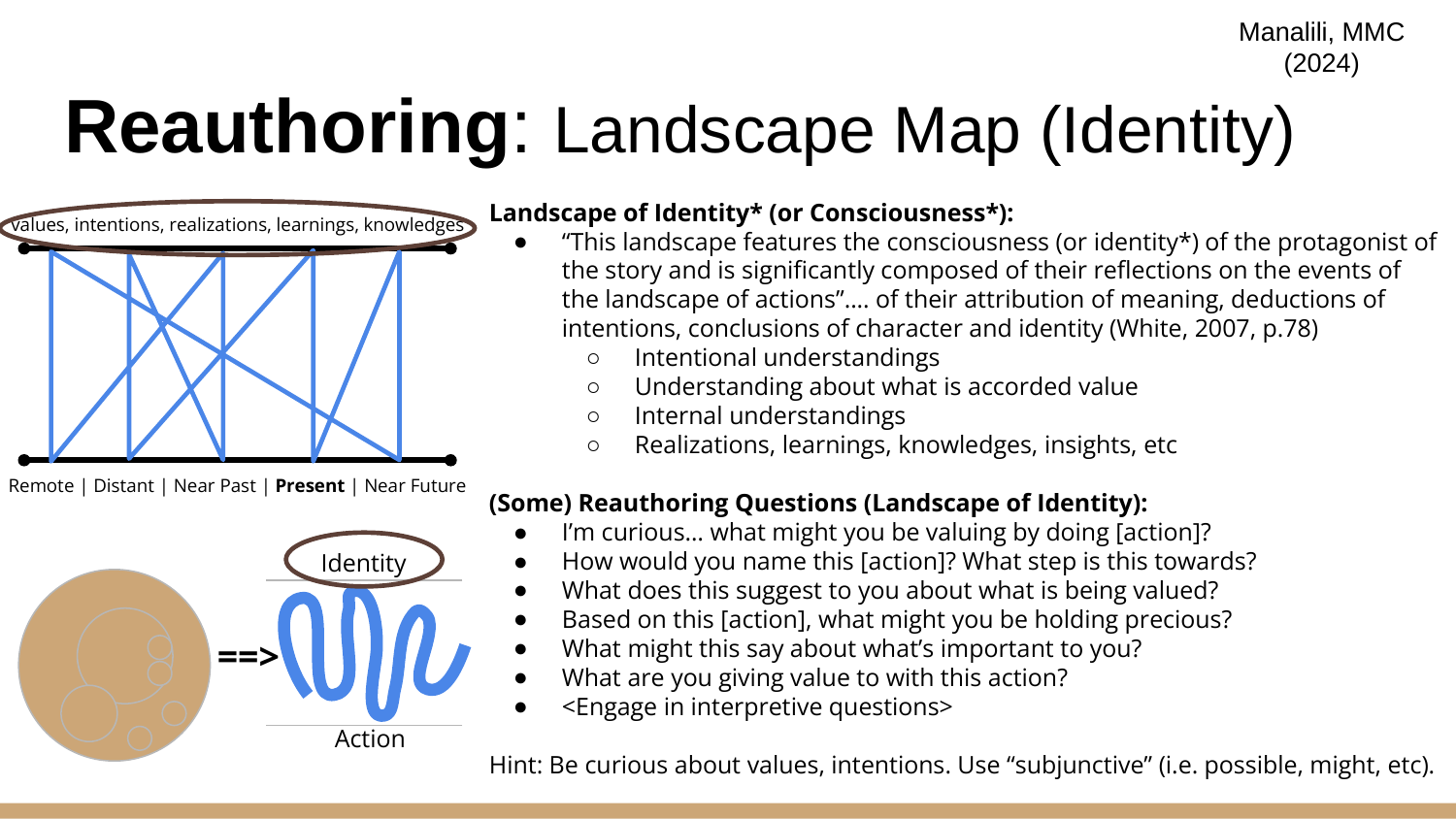

Manalili, MMC (2024)
# Reauthoring: Landscape Map (Identity)
Landscape of Identity* (or Consciousness*):
“This landscape features the consciousness (or identity*) of the protagonist of the story and is significantly composed of their reflections on the events of the landscape of actions”.... of their attribution of meaning, deductions of intentions, conclusions of character and identity (White, 2007, p.78)
Intentional understandings
Understanding about what is accorded value
Internal understandings
Realizations, learnings, knowledges, insights, etc

(Some) Reauthoring Questions (Landscape of Identity):
I’m curious… what might you be valuing by doing [action]?
How would you name this [action]? What step is this towards?
What does this suggest to you about what is being valued?
Based on this [action], what might you be holding precious?
What might this say about what’s important to you?
What are you giving value to with this action?
<Engage in interpretive questions>

Hint: Be curious about values, intentions. Use “subjunctive” (i.e. possible, might, etc).

values, intentions, realizations, learnings, knowledges

Remote | Distant | Near Past | Present | Near Future

Identity

==>

Action